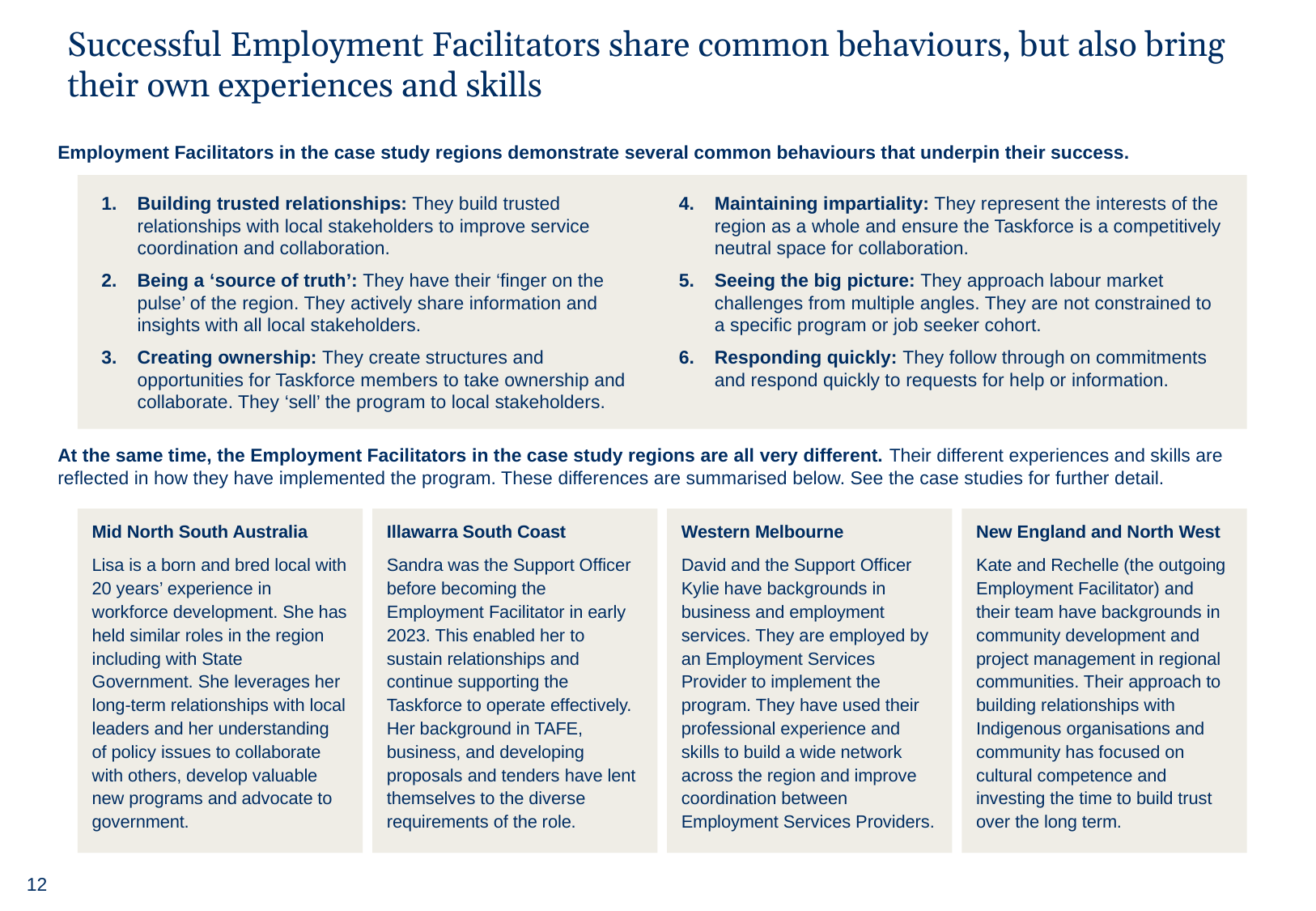

# Successful Employment Facilitators share common behaviours, but also bring their own experiences and skills
Employment Facilitators in the case study regions demonstrate several common behaviours that underpin their success.
Building trusted relationships: They build trusted relationships with local stakeholders to improve service coordination and collaboration.
Being a ‘source of truth’: They have their ‘finger on the pulse’ of the region. They actively share information and insights with all local stakeholders.
Creating ownership: They create structures and opportunities for Taskforce members to take ownership and collaborate. They ‘sell’ the program to local stakeholders.
Maintaining impartiality: They represent the interests of the region as a whole and ensure the Taskforce is a competitively neutral space for collaboration.
Seeing the big picture: They approach labour market challenges from multiple angles. They are not constrained to a specific program or job seeker cohort.
Responding quickly: They follow through on commitments and respond quickly to requests for help or information.
At the same time, the Employment Facilitators in the case study regions are all very different. Their different experiences and skills are reflected in how they have implemented the program. These differences are summarised below. See the case studies for further detail.
Mid North South Australia
Lisa is a born and bred local with 20 years’ experience in workforce development. She has held similar roles in the region including with State Government. She leverages her long-term relationships with local leaders and her understanding of policy issues to collaborate with others, develop valuable new programs and advocate to government.
Illawarra South Coast
Sandra was the Support Officer before becoming the Employment Facilitator in early 2023. This enabled her to sustain relationships and continue supporting the Taskforce to operate effectively. Her background in TAFE, business, and developing proposals and tenders have lent themselves to the diverse requirements of the role.
Western Melbourne
David and the Support Officer Kylie have backgrounds in business and employment services. They are employed by an Employment Services Provider to implement the program. They have used their professional experience and skills to build a wide network across the region and improve coordination between Employment Services Providers.
New England and North West
Kate and Rechelle (the outgoing Employment Facilitator) and their team have backgrounds in community development and project management in regional communities. Their approach to building relationships with Indigenous organisations and community has focused on cultural competence and investing the time to build trust over the long term.
12